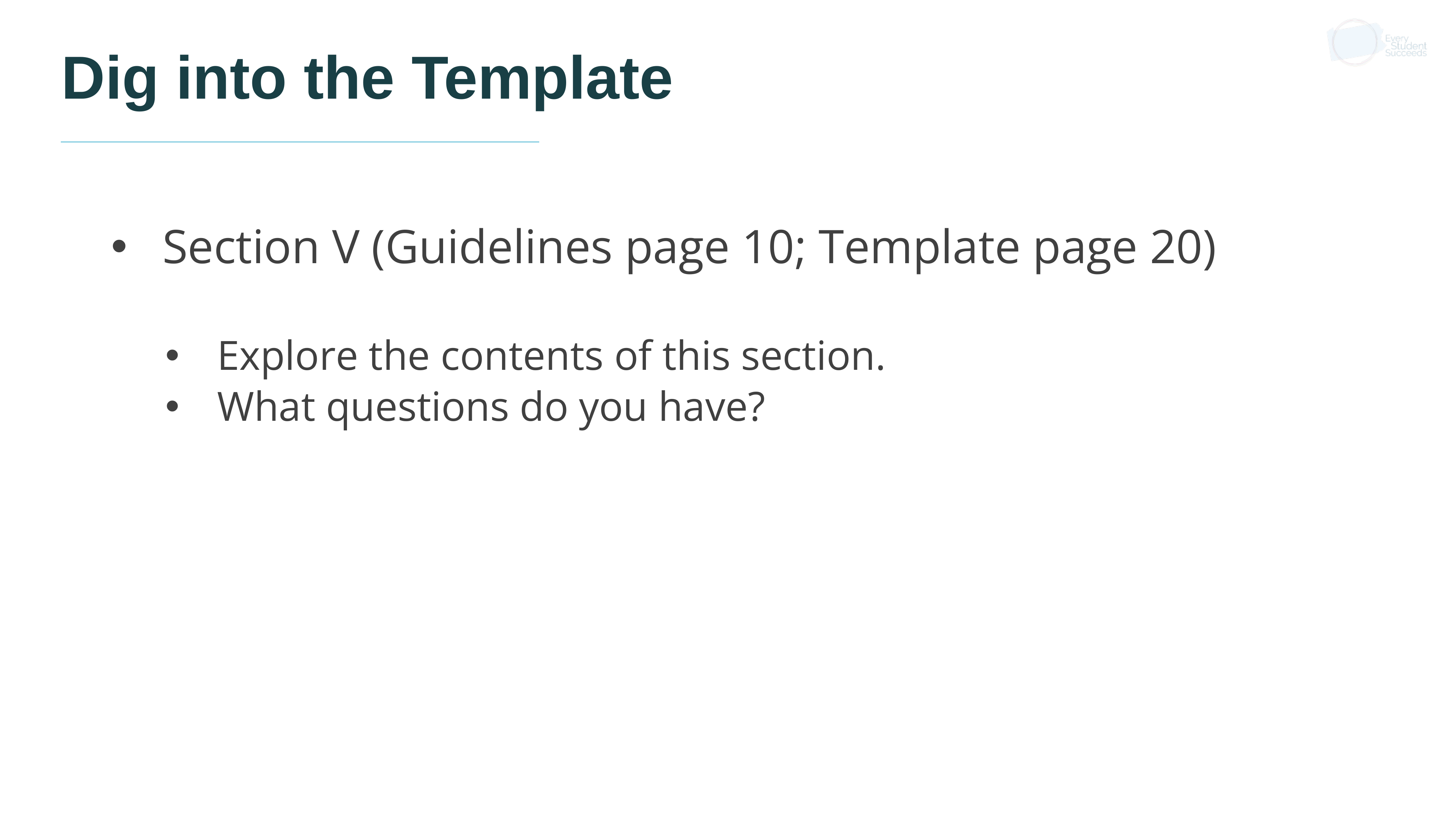

# Dig into the Template
Section V (Guidelines page 10; Template page 20)

Explore the contents of this section.
What questions do you have?